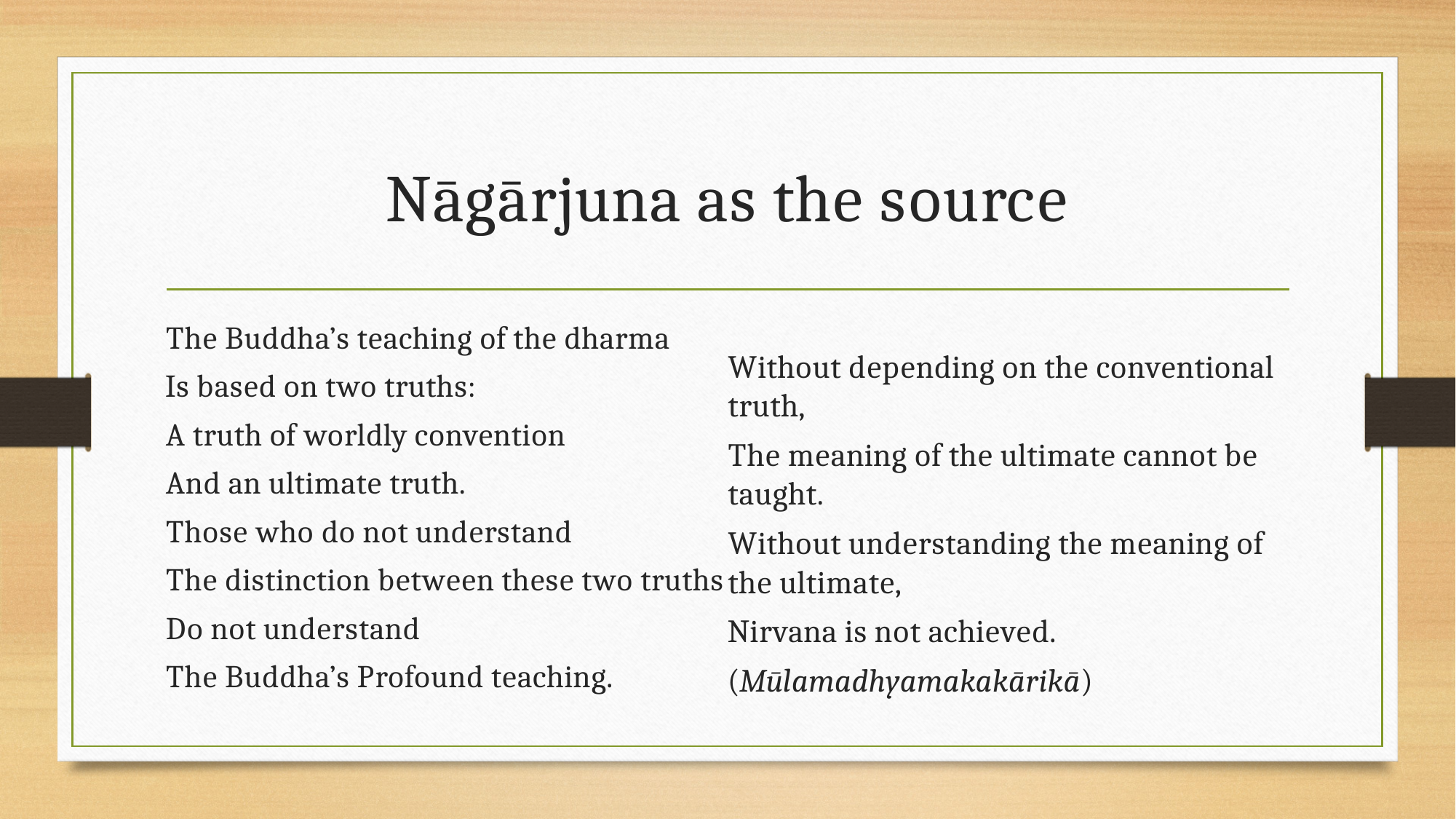

# Nāgārjuna as the source
The Buddha’s teaching of the dharma
Is based on two truths:
A truth of worldly convention
And an ultimate truth.
Those who do not understand
The distinction between these two truths
Do not understand
The Buddha’s Profound teaching.

Without depending on the conventional truth,
The meaning of the ultimate cannot be taught.
Without understanding the meaning of the ultimate,
Nirvana is not achieved.
(Mūlamadhyamakakārikā)